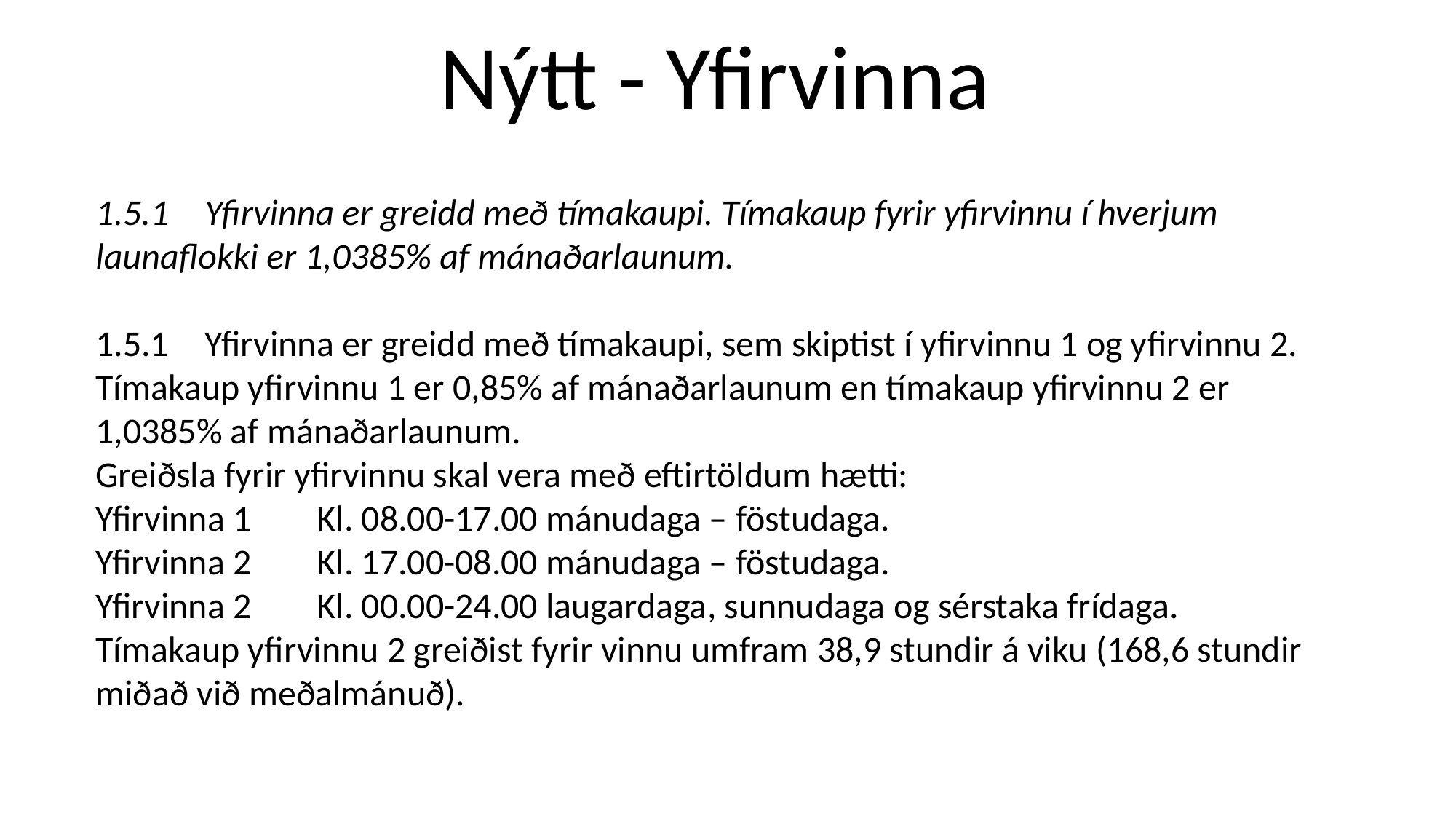

# Nýtt - Yfirvinna
1.5.1	Yfirvinna er greidd með tímakaupi. Tímakaup fyrir yfirvinnu í hverjum launaflokki er 1,0385% af mánaðarlaunum.

1.5.1	Yfirvinna er greidd með tímakaupi, sem skiptist í yfirvinnu 1 og yfirvinnu 2. Tímakaup yfirvinnu 1 er 0,85% af mánaðarlaunum en tímakaup yfirvinnu 2 er 1,0385% af mánaðarlaunum.
Greiðsla fyrir yfirvinnu skal vera með eftirtöldum hætti:
Yfirvinna 1        Kl. 08.00-17.00 mánudaga – föstudaga.
Yfirvinna 2        Kl. 17.00-08.00 mánudaga – föstudaga.
Yfirvinna 2        Kl. 00.00-24.00 laugardaga, sunnudaga og sérstaka frídaga.
Tímakaup yfirvinnu 2 greiðist fyrir vinnu umfram 38,9 stundir á viku (168,6 stundir miðað við meðalmánuð).